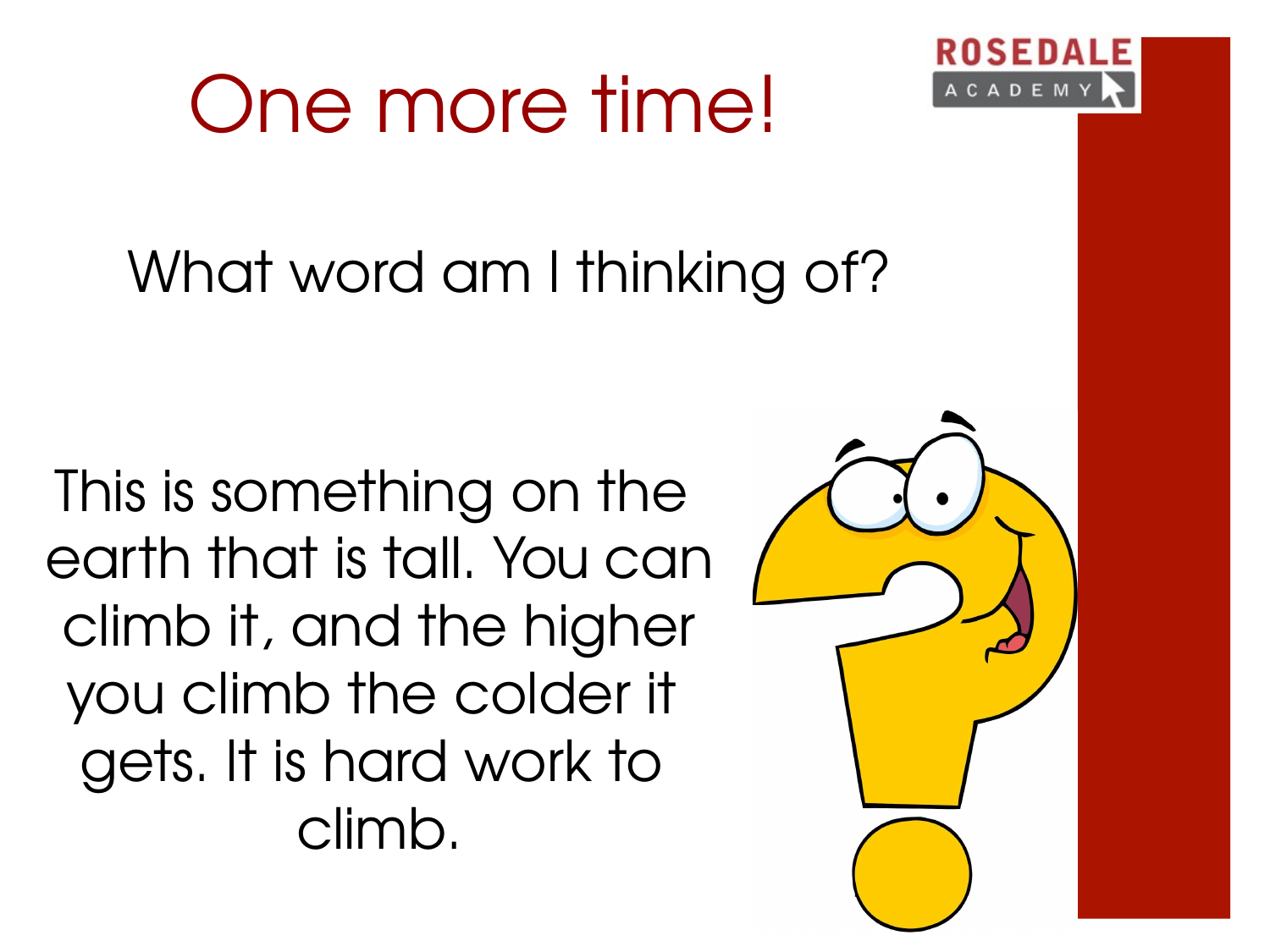

# One more time!
What word am I thinking of?

This is something on the  earth that is tall. You can  climb it, and the higher  you climb the colder it  gets. It is hard work to  climb.